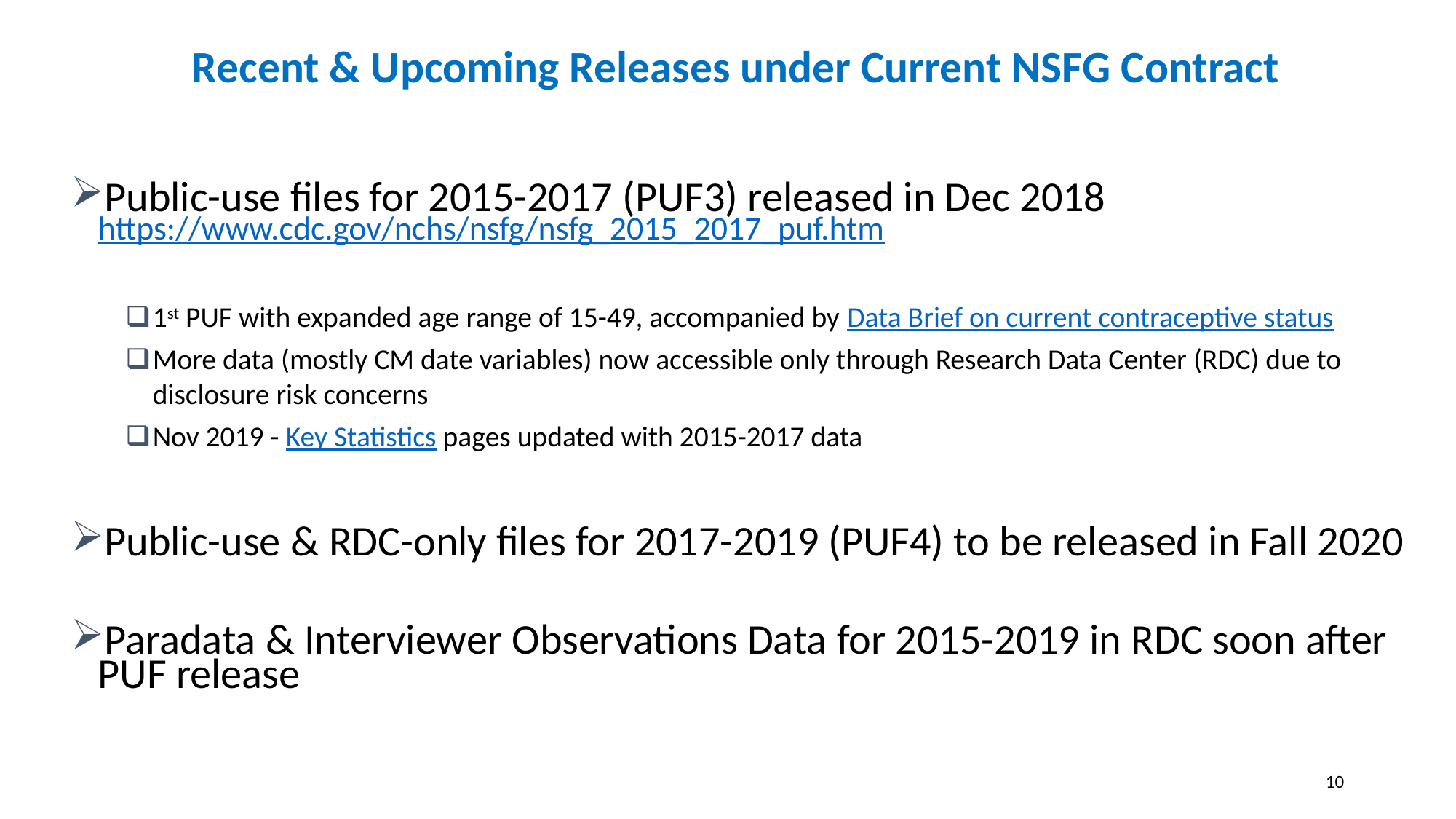

# Recent & Upcoming Releases under Current NSFG Contract

Public-use files for 2015-2017 (PUF3) released in Dec 2018 https://www.cdc.gov/nchs/nsfg/nsfg_2015_2017_puf.htm

1st PUF with expanded age range of 15-49, accompanied by Data Brief on current contraceptive status
More data (mostly CM date variables) now accessible only through Research Data Center (RDC) due to disclosure risk concerns
Nov 2019 - Key Statistics pages updated with 2015-2017 data

Public-use & RDC-only files for 2017-2019 (PUF4) to be released in Fall 2020

Paradata & Interviewer Observations Data for 2015-2019 in RDC soon after PUF release

10